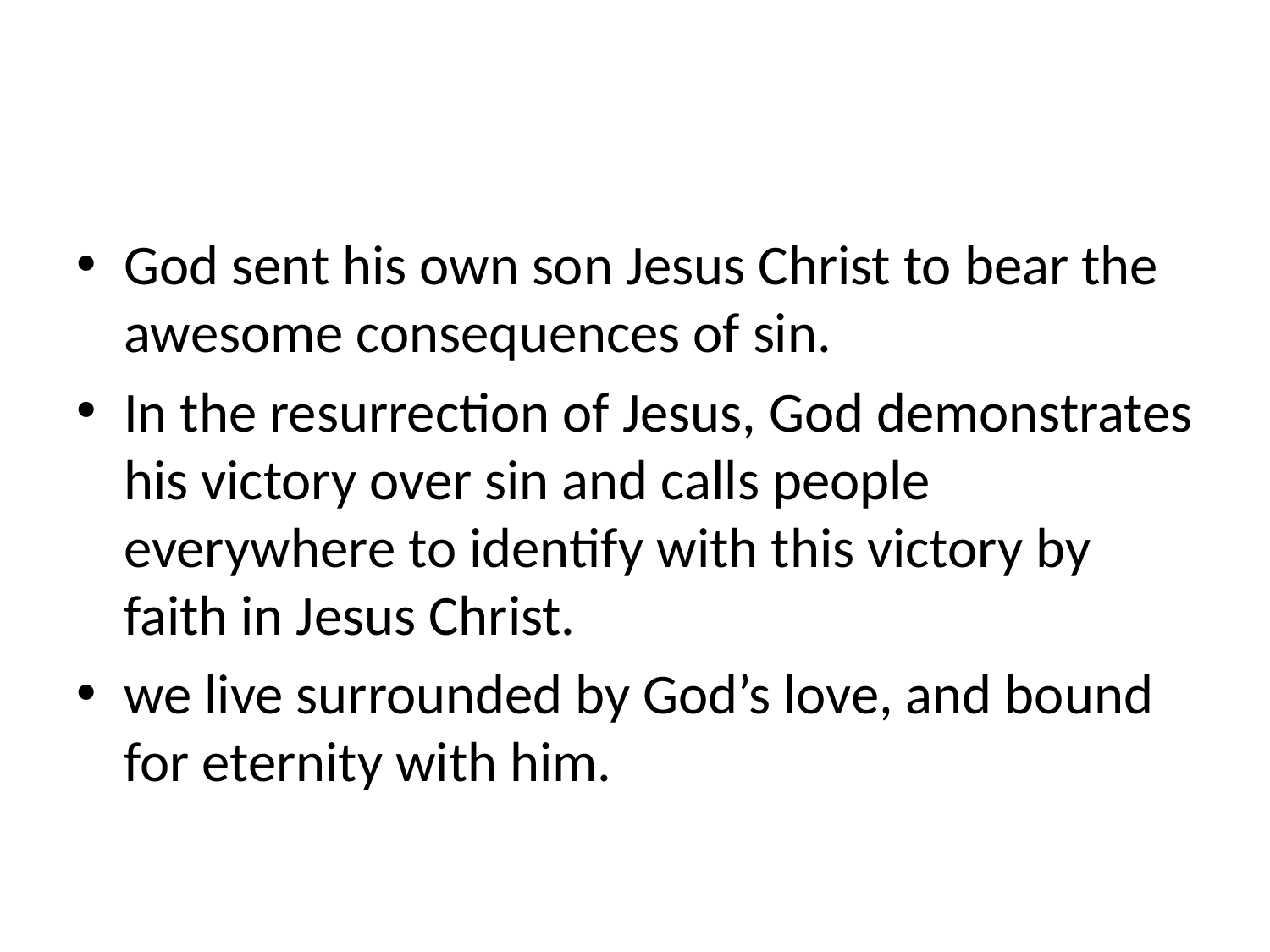

God sent his own son Jesus Christ to bear the awesome consequences of sin.
In the resurrection of Jesus, God demonstrates his victory over sin and calls people everywhere to identify with this victory by faith in Jesus Christ.
we live surrounded by God’s love, and bound for eternity with him.